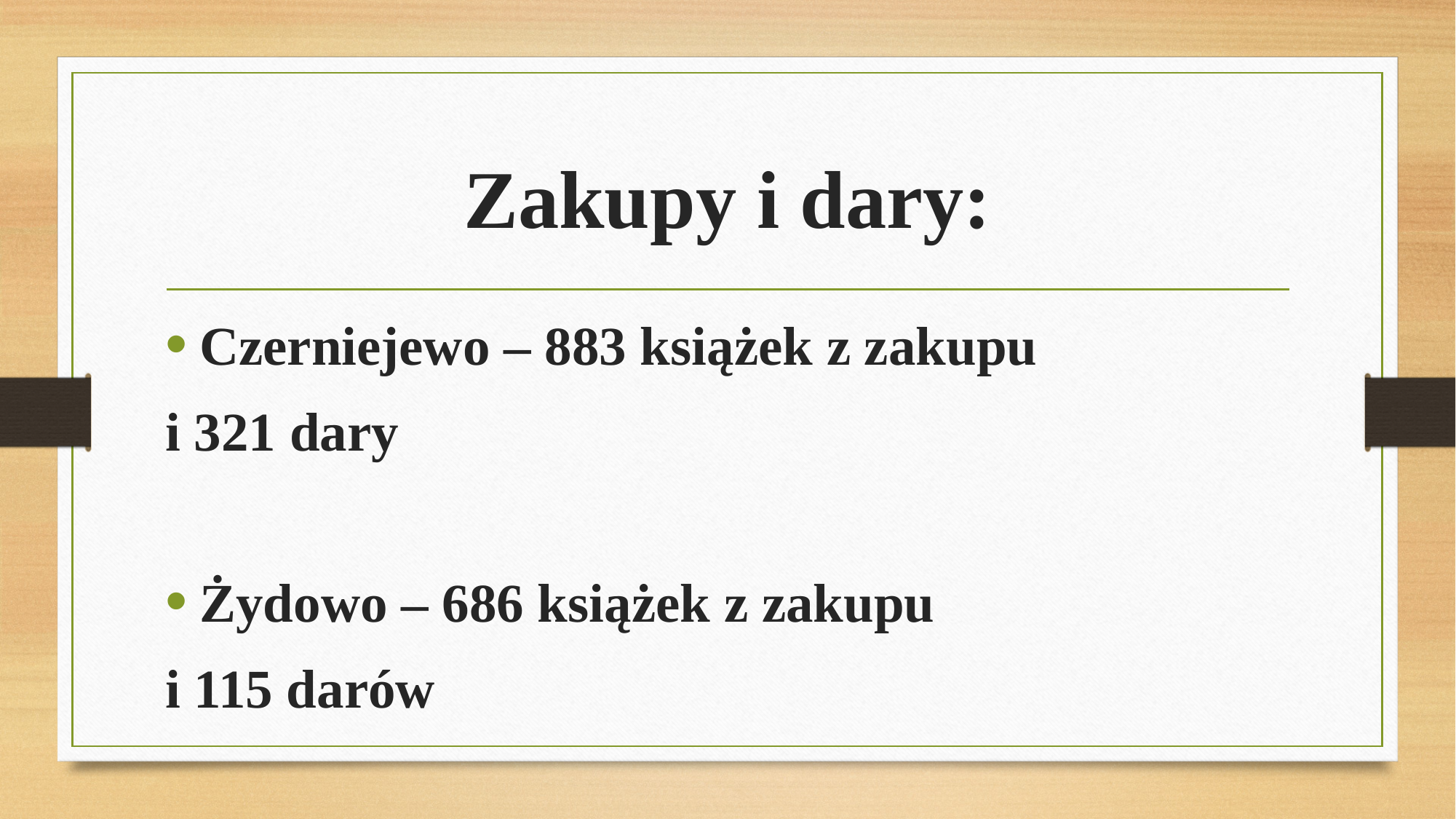

# Zakupy i dary:
Czerniejewo – 883 książek z zakupu
i 321 dary

Żydowo – 686 książek z zakupu
i 115 darów